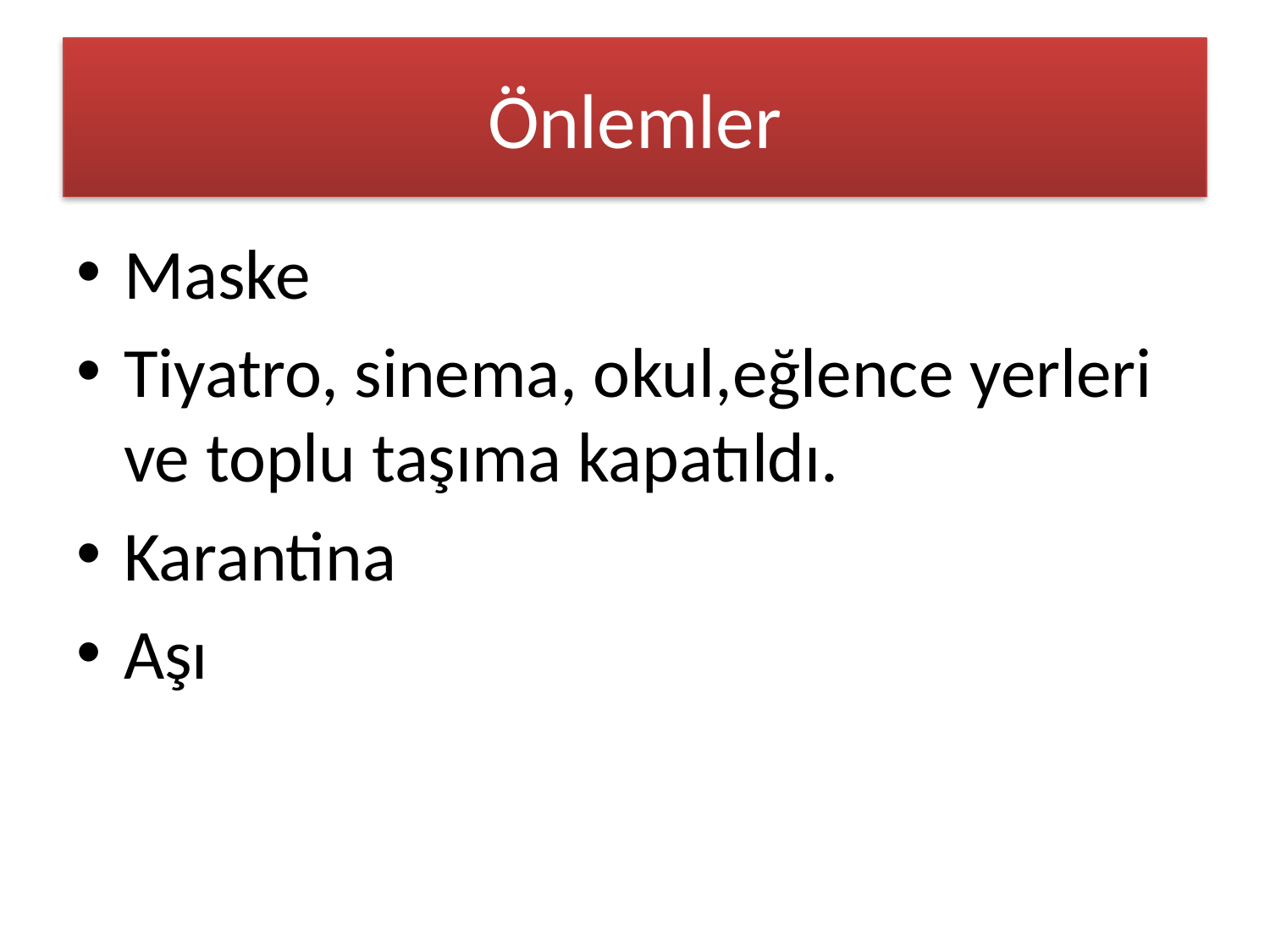

# Önlemler
Maske
Tiyatro, sinema, okul,eğlence yerleri ve toplu taşıma kapatıldı.
Karantina
Aşı